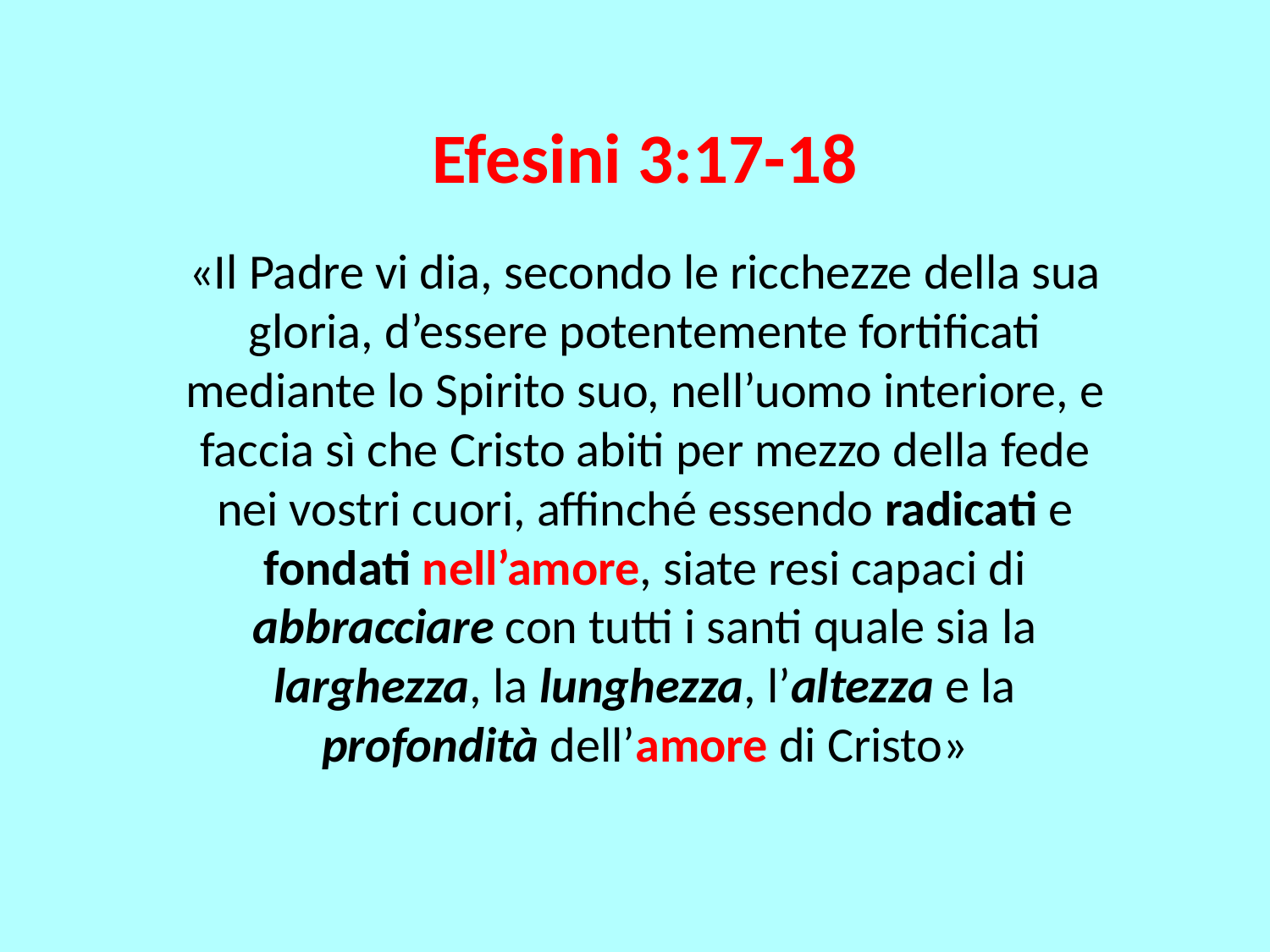

Efesini 3:17-18
«Il Padre vi dia, secondo le ricchezze della sua gloria, d’essere potentemente fortificati mediante lo Spirito suo, nell’uomo interiore, e faccia sì che Cristo abiti per mezzo della fede nei vostri cuori, affinché essendo radicati e fondati nell’amore, siate resi capaci di abbracciare con tutti i santi quale sia la larghezza, la lunghezza, l’altezza e la profondità dell’amore di Cristo»